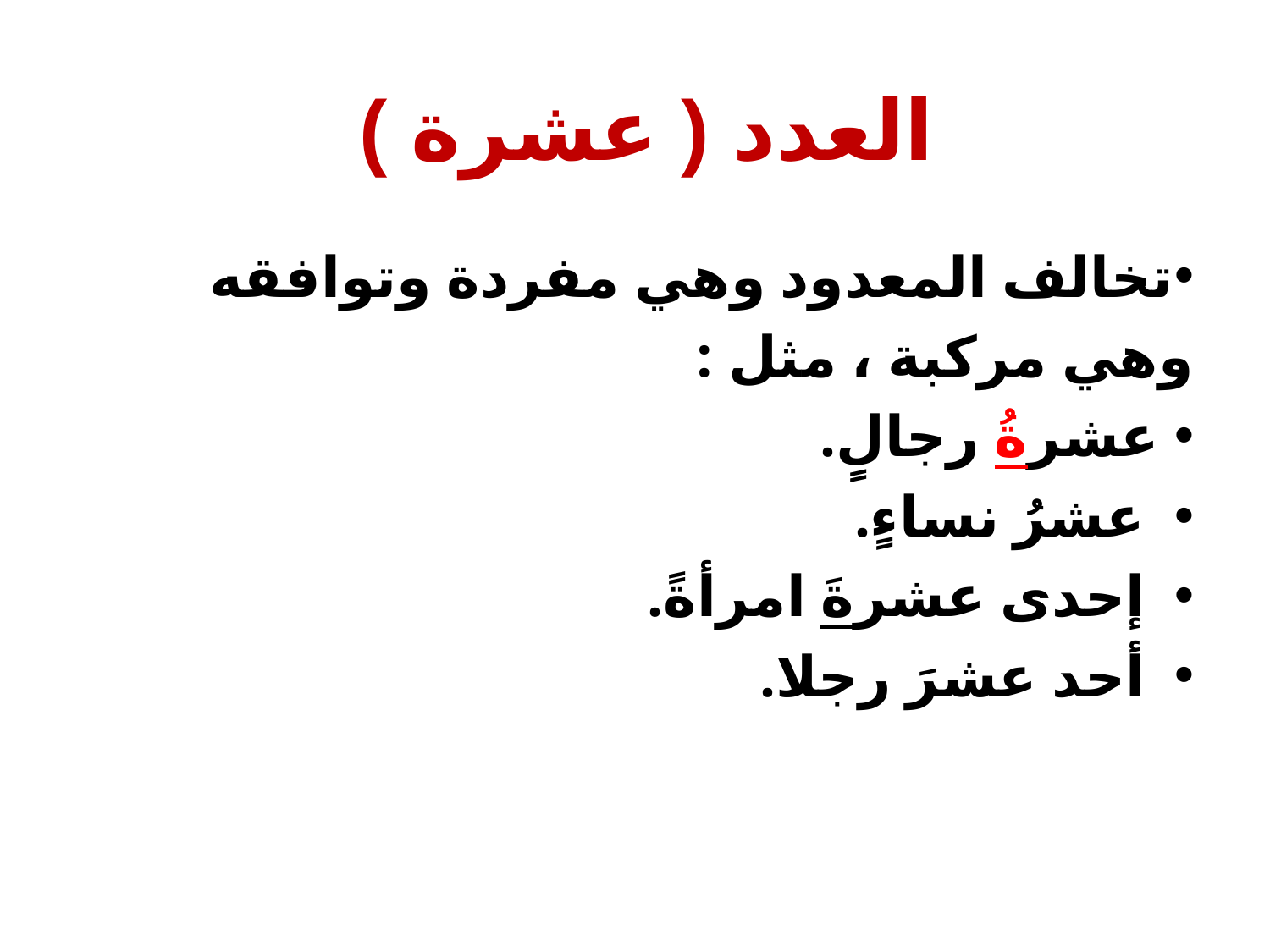

# العدد ( عشرة )
تخالف المعدود وهي مفردة وتوافقه وهي مركبة ، مثل :
 عشرةُ رجالٍ.
  عشرُ نساءٍ.
  إحدى عشرةَ امرأةً.
  أحد عشرَ رجلا.